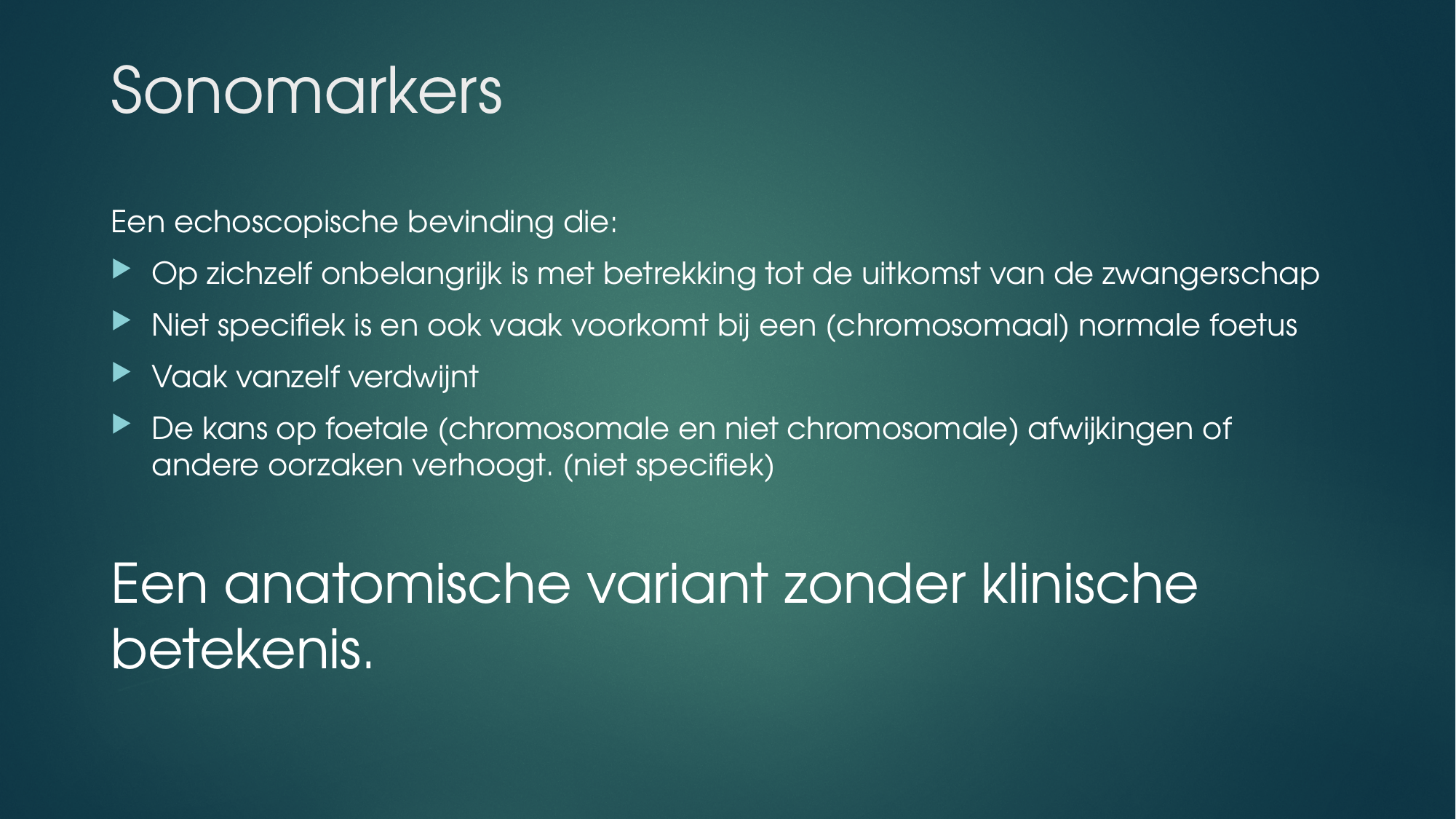

# Sonomarkers
Een echoscopische bevinding die:
Op zichzelf onbelangrijk is met betrekking tot de uitkomst van de zwangerschap
Niet specifiek is en ook vaak voorkomt bij een (chromosomaal) normale foetus
Vaak vanzelf verdwijnt
De kans op foetale (chromosomale en niet chromosomale) afwijkingen of andere oorzaken verhoogt. (niet specifiek)

Een anatomische variant zonder klinische betekenis.